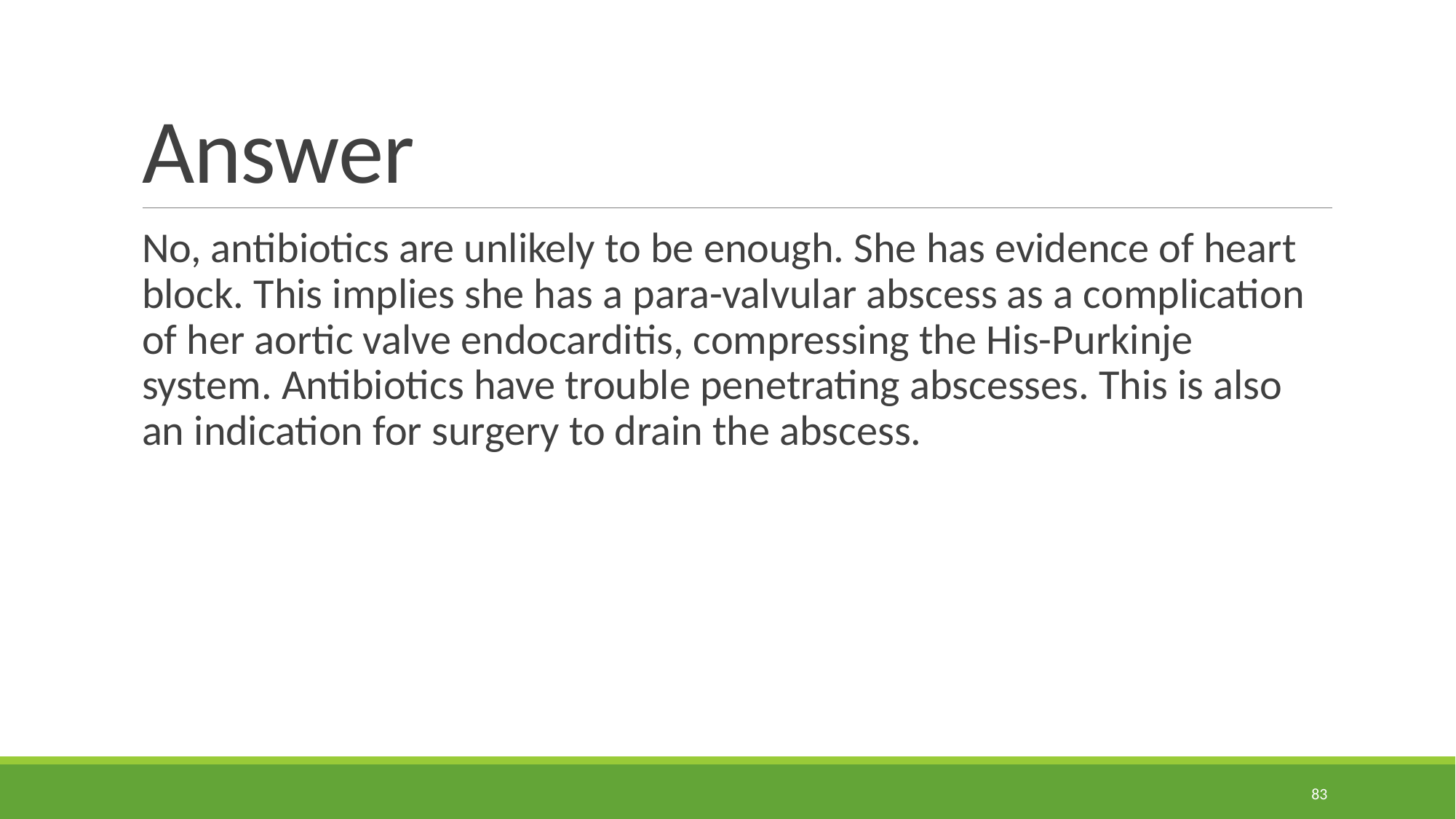

# Answer
No, antibiotics are unlikely to be enough. She has evidence of heart block. This implies she has a para-valvular abscess as a complication of her aortic valve endocarditis, compressing the His-Purkinje system. Antibiotics have trouble penetrating abscesses. This is also an indication for surgery to drain the abscess.
83